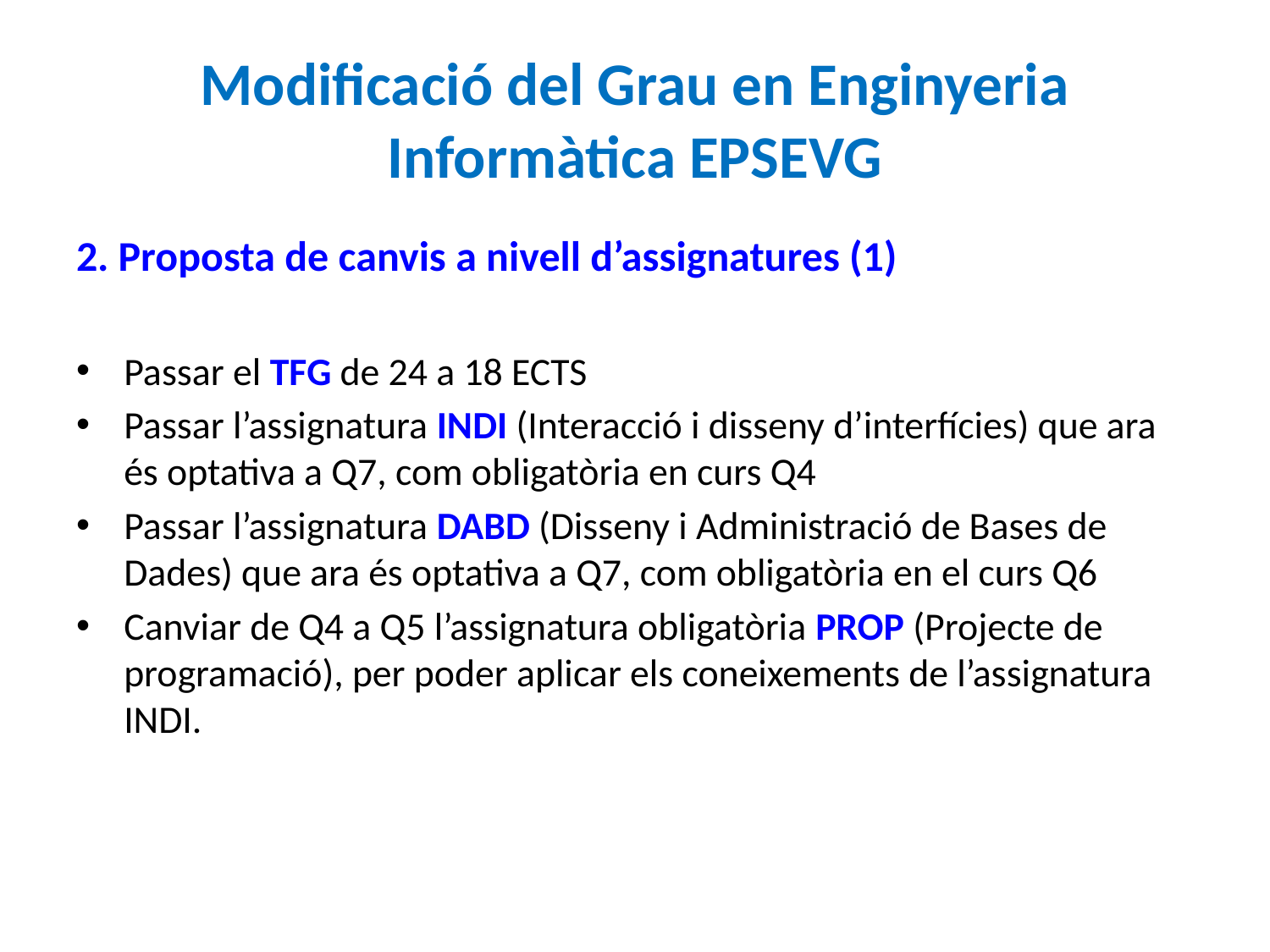

# Modificació del Grau en Enginyeria Informàtica EPSEVG
2. Proposta de canvis a nivell d’assignatures (1)

Passar el TFG de 24 a 18 ECTS
Passar l’assignatura INDI (Interacció i disseny d’interfícies) que ara és optativa a Q7, com obligatòria en curs Q4
Passar l’assignatura DABD (Disseny i Administració de Bases de Dades) que ara és optativa a Q7, com obligatòria en el curs Q6
Canviar de Q4 a Q5 l’assignatura obligatòria PROP (Projecte de programació), per poder aplicar els coneixements de l’assignatura INDI.